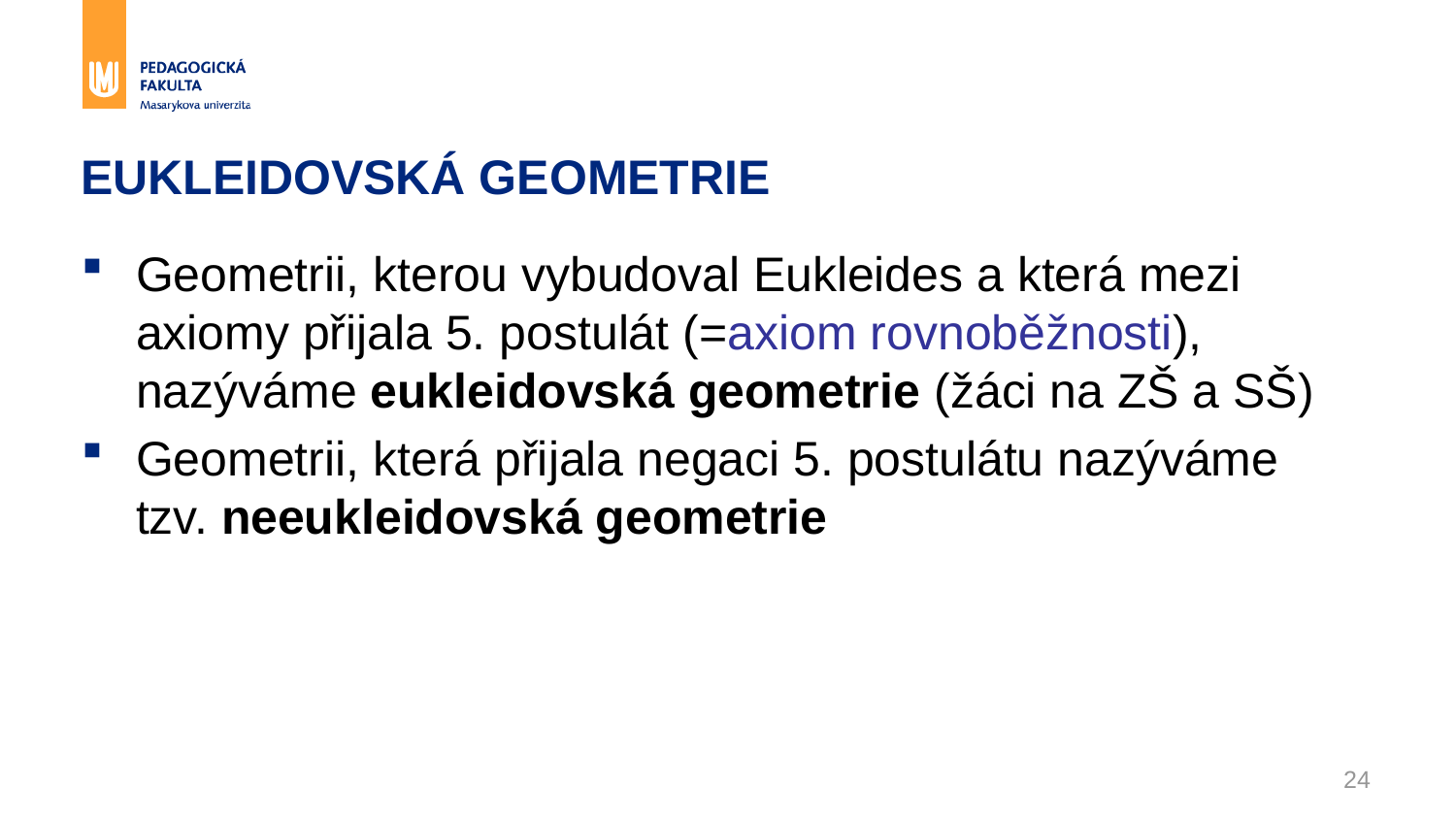

# EUKLEIDOVSKÁ GEOMETRIE
Geometrii, kterou vybudoval Eukleides a která mezi axiomy přijala 5. postulát (=axiom rovnoběžnosti), nazýváme eukleidovská geometrie (žáci na ZŠ a SŠ)
Geometrii, která přijala negaci 5. postulátu nazýváme  tzv. neeukleidovská geometrie
24